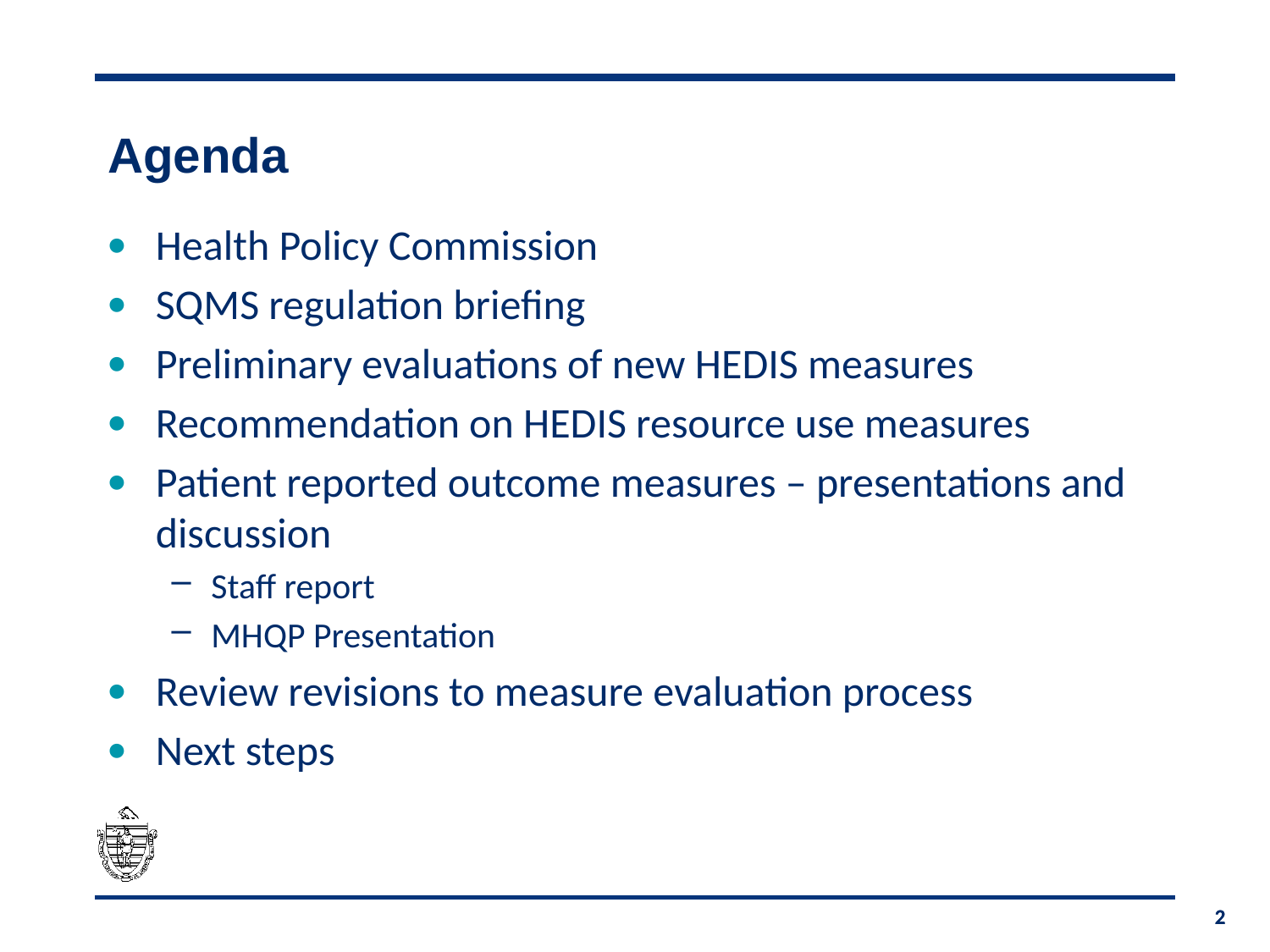

# Agenda
Health Policy Commission
SQMS regulation briefing
Preliminary evaluations of new HEDIS measures
Recommendation on HEDIS resource use measures
Patient reported outcome measures – presentations and discussion
Staff report
MHQP Presentation
Review revisions to measure evaluation process
Next steps